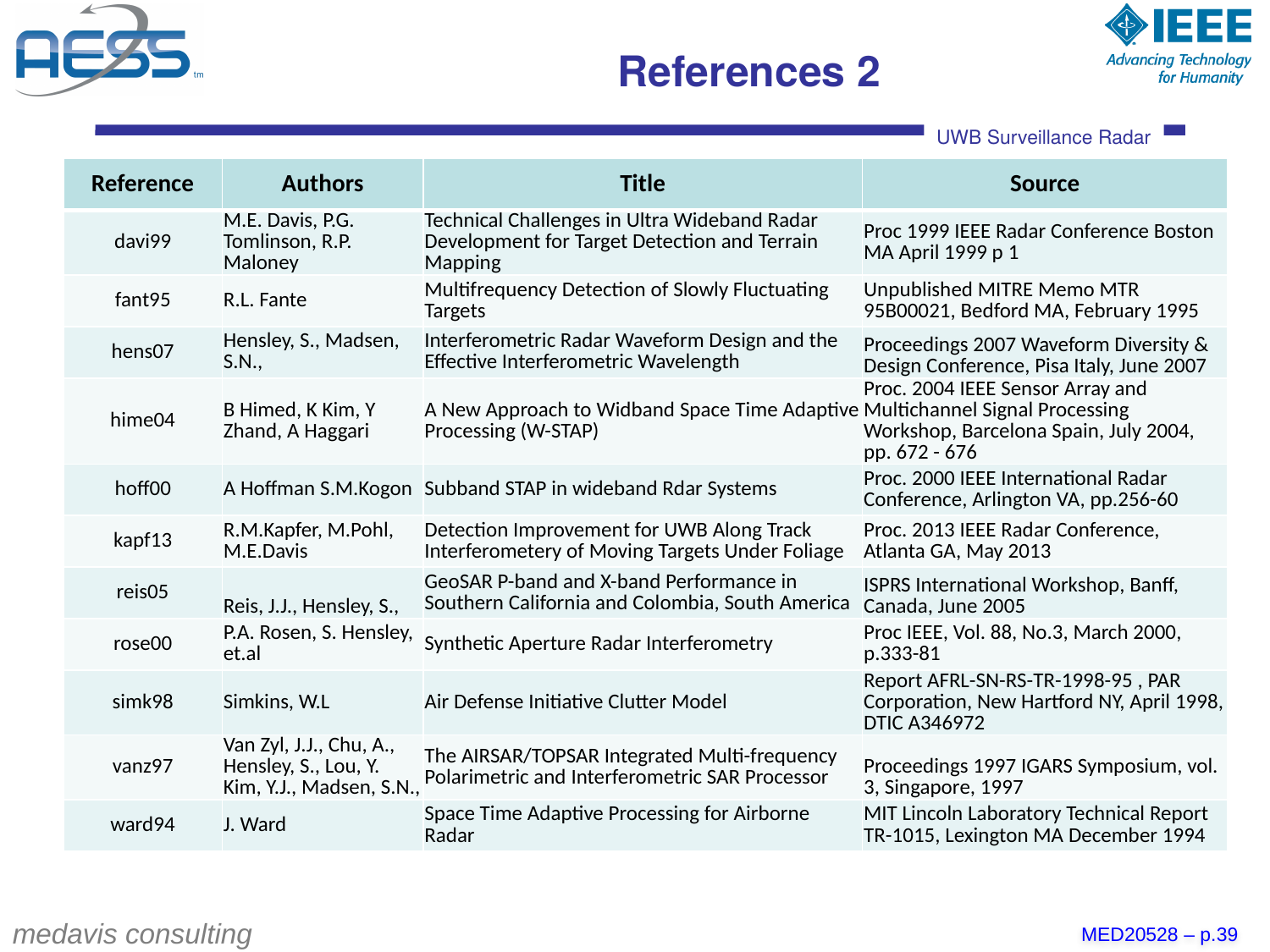

# References 2
| Reference | Authors | Title | Source |
| --- | --- | --- | --- |
| davi99 | M.E. Davis, P.G. Tomlinson, R.P. Maloney | Technical Challenges in Ultra Wideband Radar Development for Target Detection and Terrain Mapping | Proc 1999 IEEE Radar Conference Boston MA April 1999 p 1 |
| fant95 | R.L. Fante | Multifrequency Detection of Slowly Fluctuating Targets | Unpublished MITRE Memo MTR 95B00021, Bedford MA, February 1995 |
| hens07 | Hensley, S., Madsen, S.N., | Interferometric Radar Waveform Design and the Effective Interferometric Wavelength | Proceedings 2007 Waveform Diversity & Design Conference, Pisa Italy, June 2007 |
| hime04 | B Himed, K Kim, Y Zhand, A Haggari | A New Approach to Widband Space Time Adaptive Processing (W-STAP) | Proc. 2004 IEEE Sensor Array and Multichannel Signal Processing Workshop, Barcelona Spain, July 2004, pp. 672 - 676 |
| hoff00 | A Hoffman S.M.Kogon | Subband STAP in wideband Rdar Systems | Proc. 2000 IEEE International Radar Conference, Arlington VA, pp.256-60 |
| kapf13 | R.M.Kapfer, M.Pohl, M.E.Davis | Detection Improvement for UWB Along Track Interferometery of Moving Targets Under Foliage | Proc. 2013 IEEE Radar Conference, Atlanta GA, May 2013 |
| reis05 | Reis, J.J., Hensley, S., | GeoSAR P-band and X-band Performance in Southern California and Colombia, South America | ISPRS International Workshop, Banff, Canada, June 2005 |
| rose00 | P.A. Rosen, S. Hensley, et.al | Synthetic Aperture Radar Interferometry | Proc IEEE, Vol. 88, No.3, March 2000, p.333-81 |
| simk98 | Simkins, W.L | Air Defense Initiative Clutter Model | Report AFRL-SN-RS-TR-1998-95 , PAR Corporation, New Hartford NY, April 1998, DTIC A346972 |
| vanz97 | Van Zyl, J.J., Chu, A., Hensley, S., Lou, Y. Kim, Y.J., Madsen, S.N., | The AIRSAR/TOPSAR Integrated Multi-frequency Polarimetric and Interferometric SAR Processor | Proceedings 1997 IGARS Symposium, vol. 3, Singapore, 1997 |
| ward94 | J. Ward | Space Time Adaptive Processing for Airborne Radar | MIT Lincoln Laboratory Technical Report TR-1015, Lexington MA December 1994 |